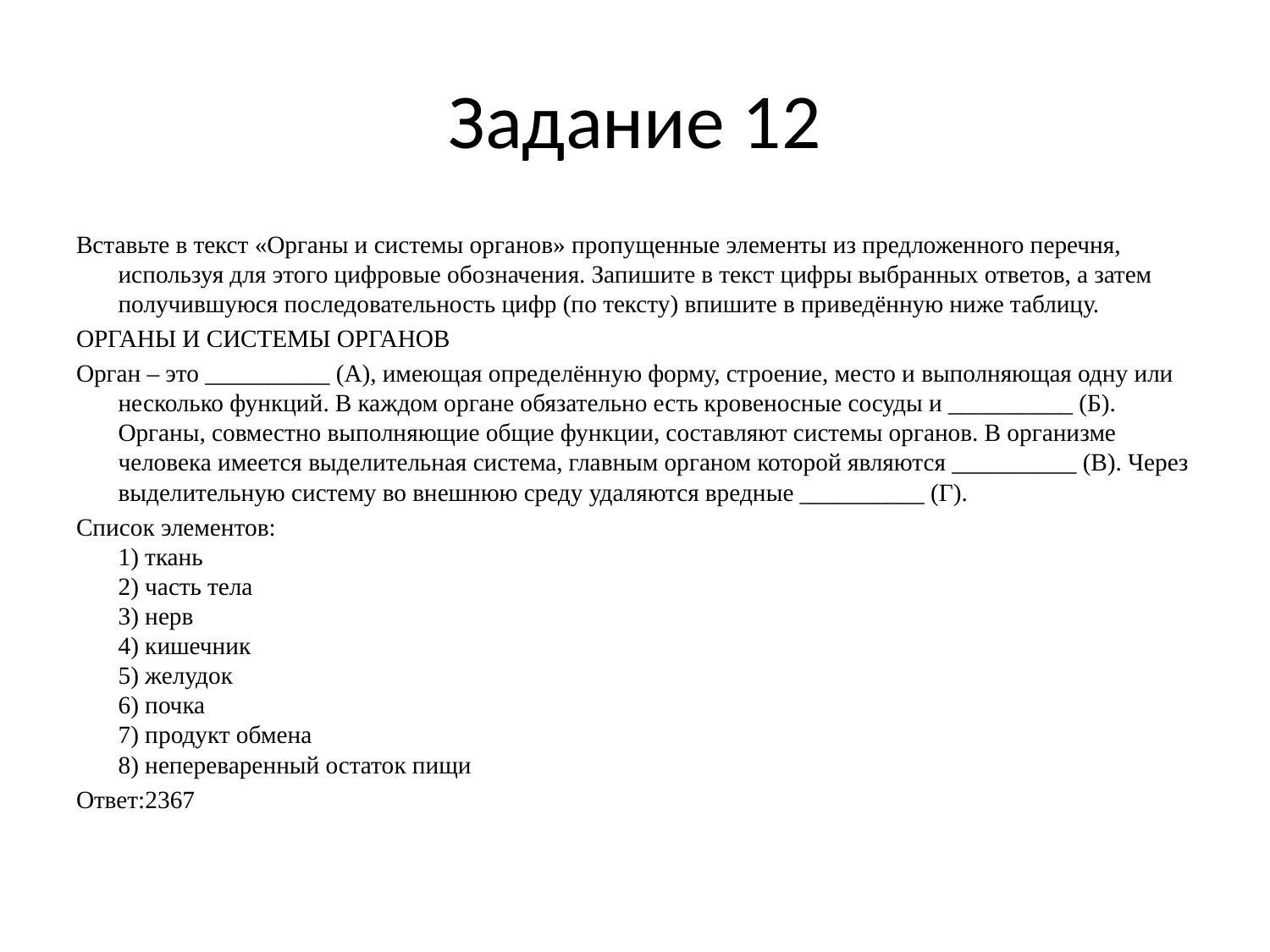

# Задание 12
Вставьте в текст «Органы и системы органов» пропущенные элементы из предложенного перечня, используя для этого цифровые обозначения. Запишите в текст цифры выбранных ответов, а затем получившуюся последовательность цифр (по тексту) впишите в приведённую ниже таблицу.
ОРГАНЫ И СИСТЕМЫ ОРГАНОВ
Орган – это __________ (А), имеющая определённую форму, строение, место и выполняющая одну или несколько функций. В каждом органе обязательно есть кровеносные сосуды и __________ (Б). Органы, совместно выполняющие общие функции, составляют системы органов. В организме человека имеется выделительная система, главным органом которой являются __________ (В). Через выделительную систему во внешнюю среду удаляются вредные __________ (Г).
Список элементов:
1) ткань
2) часть тела
3) нерв
4) кишечник
5) желудок
6) почка
7) продукт обмена
8) непереваренный остаток пищи
Ответ:2367